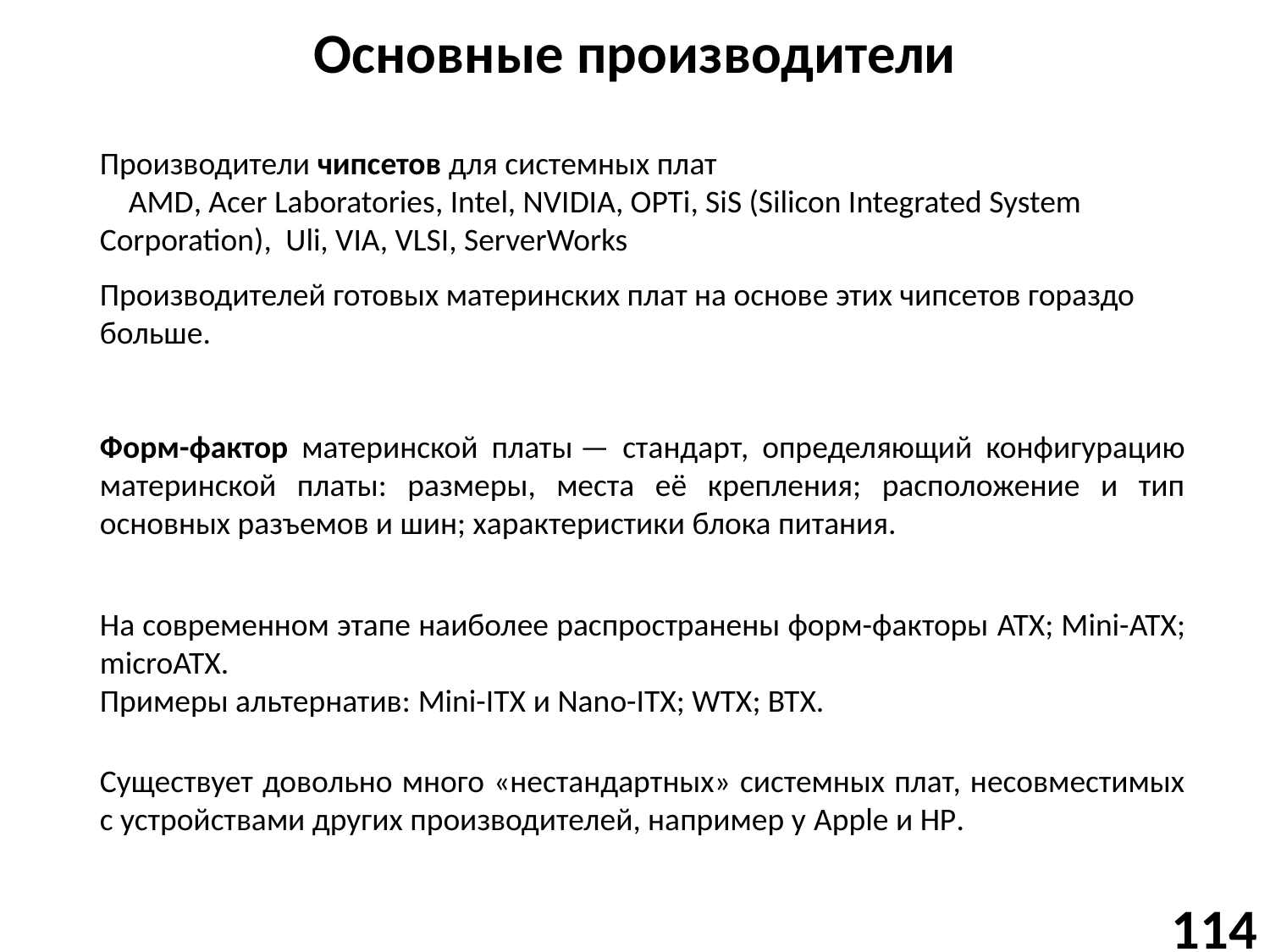

# Основные производители
Производители чипсетов для системных плат
    AMD, Acer Laboratories, Intel, NVIDIA, OPTi, SiS (Silicon Integrated System Corporation),  Uli, VIA, VLSI, ServerWorks
Производителей готовых материнских плат на основе этих чипсетов гораздо больше.
Форм-фактор материнской платы — стандарт, определяющий конфигурацию материнской платы: размеры, места её крепления; расположение и тип основных разъемов и шин; характеристики блока питания.
На современном этапе наиболее распространены форм-факторы ATX; Mini-ATX; microATX.
Примеры альтернатив: Mini-ITX и Nano-ITX; WTX; BTX.
Существует довольно много «нестандартных» системных плат, несовместимых с устройствами других производителей, например у Apple и HP.
114